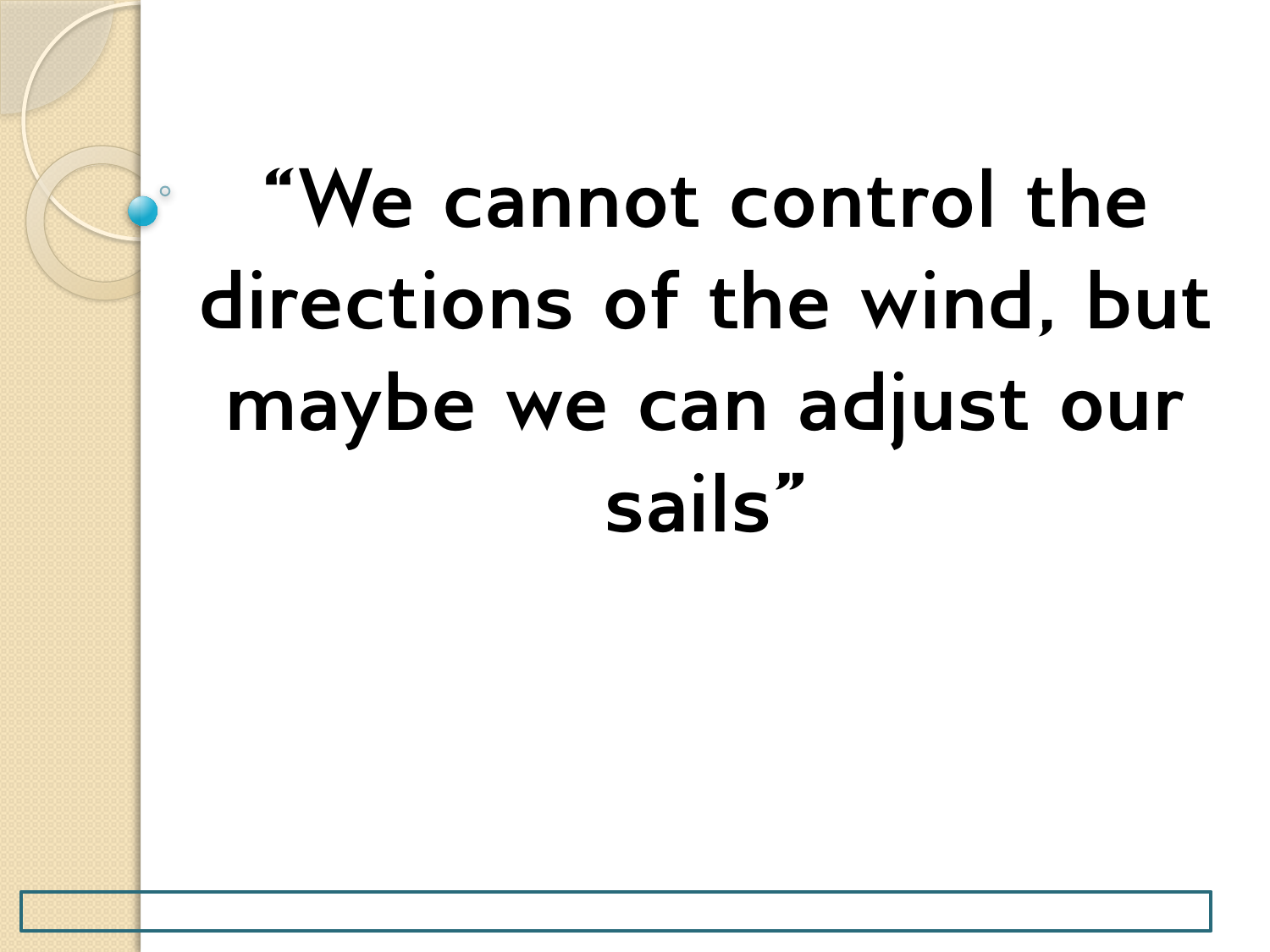

TERIMA KASIH
“We cannot control the directions of the wind, but maybe we can adjust our sails”